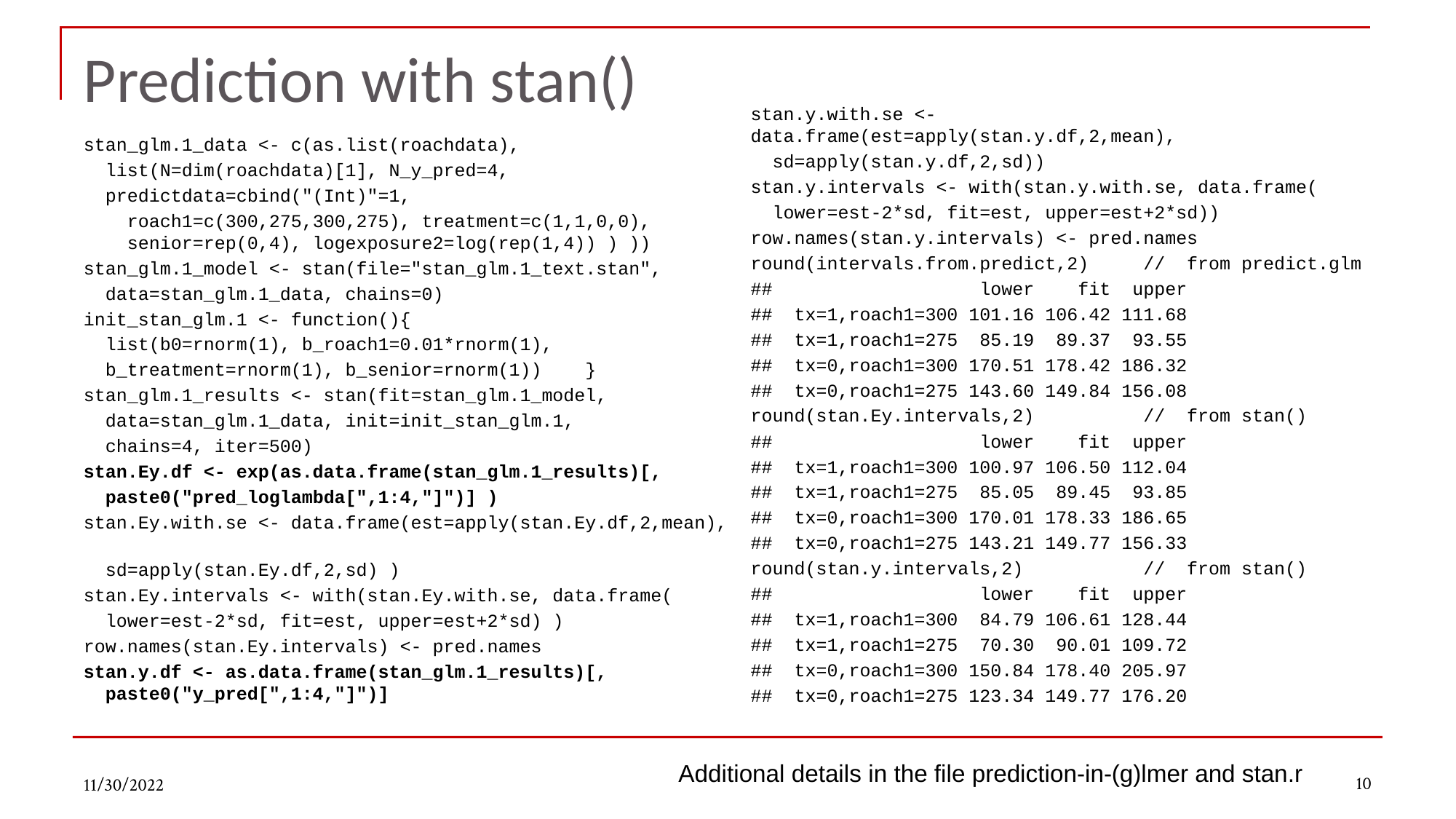

# Prediction with stan()
stan.y.with.se <- data.frame(est=apply(stan.y.df,2,mean),
  sd=apply(stan.y.df,2,sd))
stan.y.intervals <- with(stan.y.with.se, data.frame(
  lower=est-2*sd, fit=est, upper=est+2*sd))
row.names(stan.y.intervals) <- pred.names
round(intervals.from.predict,2)     //  from predict.glm
##                   lower    fit  upper
##  tx=1,roach1=300 101.16 106.42 111.68
##  tx=1,roach1=275  85.19  89.37  93.55
##  tx=0,roach1=300 170.51 178.42 186.32
##  tx=0,roach1=275 143.60 149.84 156.08
round(stan.Ey.intervals,2)          //  from stan()
##                   lower    fit  upper
##  tx=1,roach1=300 100.97 106.50 112.04
##  tx=1,roach1=275  85.05  89.45  93.85
##  tx=0,roach1=300 170.01 178.33 186.65
##  tx=0,roach1=275 143.21 149.77 156.33
round(stan.y.intervals,2)           //  from stan()
##                   lower    fit  upper
##  tx=1,roach1=300  84.79 106.61 128.44
##  tx=1,roach1=275  70.30  90.01 109.72
##  tx=0,roach1=300 150.84 178.40 205.97
##  tx=0,roach1=275 123.34 149.77 176.20

stan_glm.1_data <- c(as.list(roachdata),
  list(N=dim(roachdata)[1], N_y_pred=4,
  predictdata=cbind("(Int)"=1,
    roach1=c(300,275,300,275), treatment=c(1,1,0,0),
    senior=rep(0,4), logexposure2=log(rep(1,4)) ) ))
stan_glm.1_model <- stan(file="stan_glm.1_text.stan",
  data=stan_glm.1_data, chains=0)
init_stan_glm.1 <- function(){
  list(b0=rnorm(1), b_roach1=0.01*rnorm(1),
  b_treatment=rnorm(1), b_senior=rnorm(1))    }
stan_glm.1_results <- stan(fit=stan_glm.1_model,
  data=stan_glm.1_data, init=init_stan_glm.1,
  chains=4, iter=500)
stan.Ey.df <- exp(as.data.frame(stan_glm.1_results)[,
  paste0("pred_loglambda[",1:4,"]")] )
stan.Ey.with.se <- data.frame(est=apply(stan.Ey.df,2,mean),
  sd=apply(stan.Ey.df,2,sd) )
stan.Ey.intervals <- with(stan.Ey.with.se, data.frame(
  lower=est-2*sd, fit=est, upper=est+2*sd) )
row.names(stan.Ey.intervals) <- pred.names
stan.y.df <- as.data.frame(stan_glm.1_results)[,
  paste0("y_pred[",1:4,"]")]

11/30/2022
10
Additional details in the file prediction-in-(g)lmer and stan.r